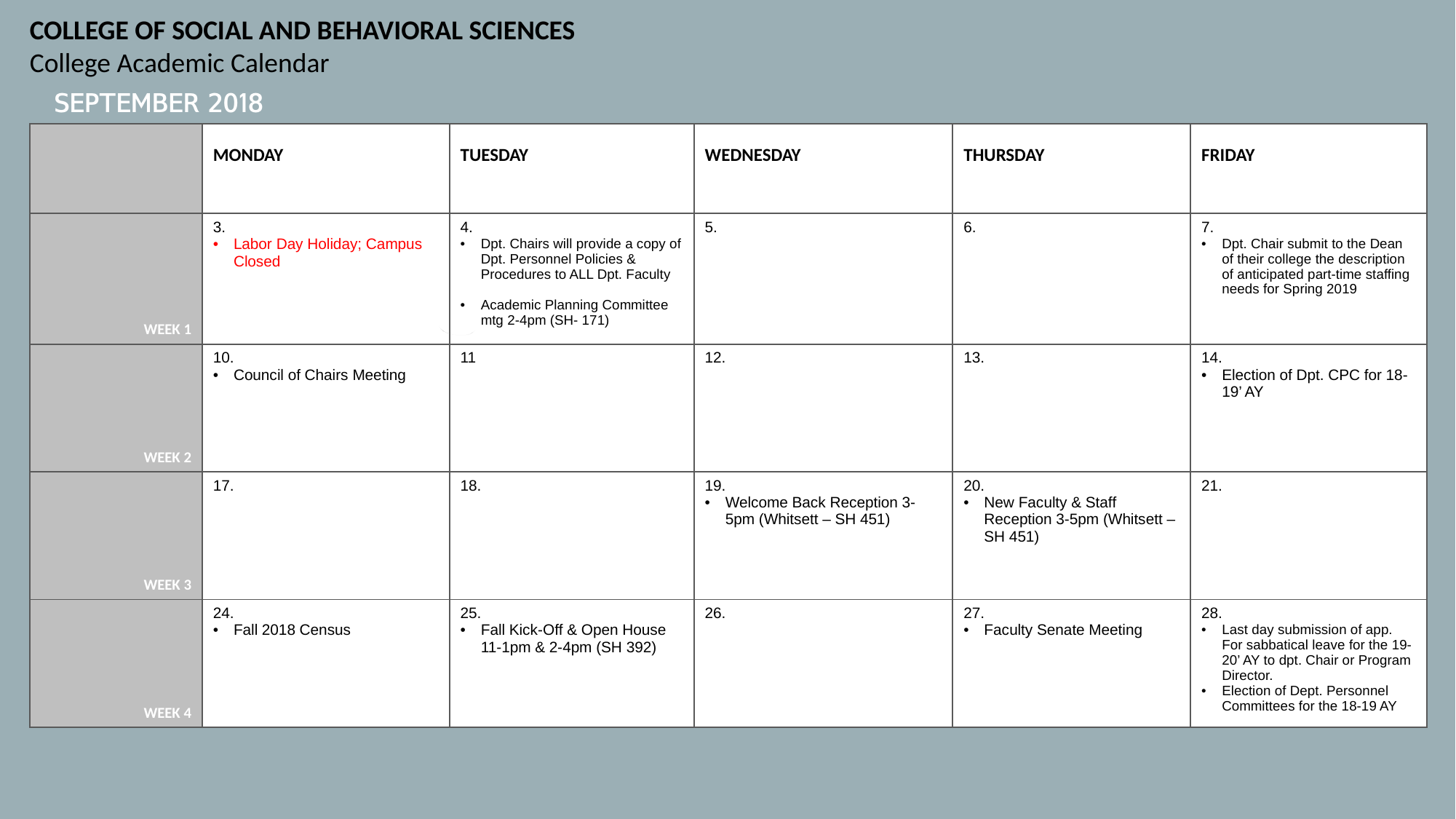

COLLEGE OF SOCIAL AND BEHAVIORAL SCIENCES
College Academic Calendar
SEPTEMBER 2018
|  | MONDAY | TUESDAY | WEDNESDAY | THURSDAY | FRIDAY |
| --- | --- | --- | --- | --- | --- |
| WEEK 1 | 3. Labor Day Holiday; Campus Closed | 4. Dpt. Chairs will provide a copy of Dpt. Personnel Policies & Procedures to ALL Dpt. Faculty Academic Planning Committee mtg 2-4pm (SH- 171) | 5. | 6. | 7. Dpt. Chair submit to the Dean of their college the description of anticipated part-time staffing needs for Spring 2019 |
| WEEK 2 | 10. Council of Chairs Meeting | 11 | 12. | 13. | 14. Election of Dpt. CPC for 18-19’ AY |
| WEEK 3 | 17. | 18. | 19. Welcome Back Reception 3-5pm (Whitsett – SH 451) | 20. New Faculty & Staff Reception 3-5pm (Whitsett – SH 451) | 21. |
| WEEK 4 | 24. Fall 2018 Census | 25. Fall Kick-Off & Open House 11-1pm & 2-4pm (SH 392) | 26. | 27. Faculty Senate Meeting | 28. Last day submission of app. For sabbatical leave for the 19-20’ AY to dpt. Chair or Program Director. Election of Dept. Personnel Committees for the 18-19 AY |